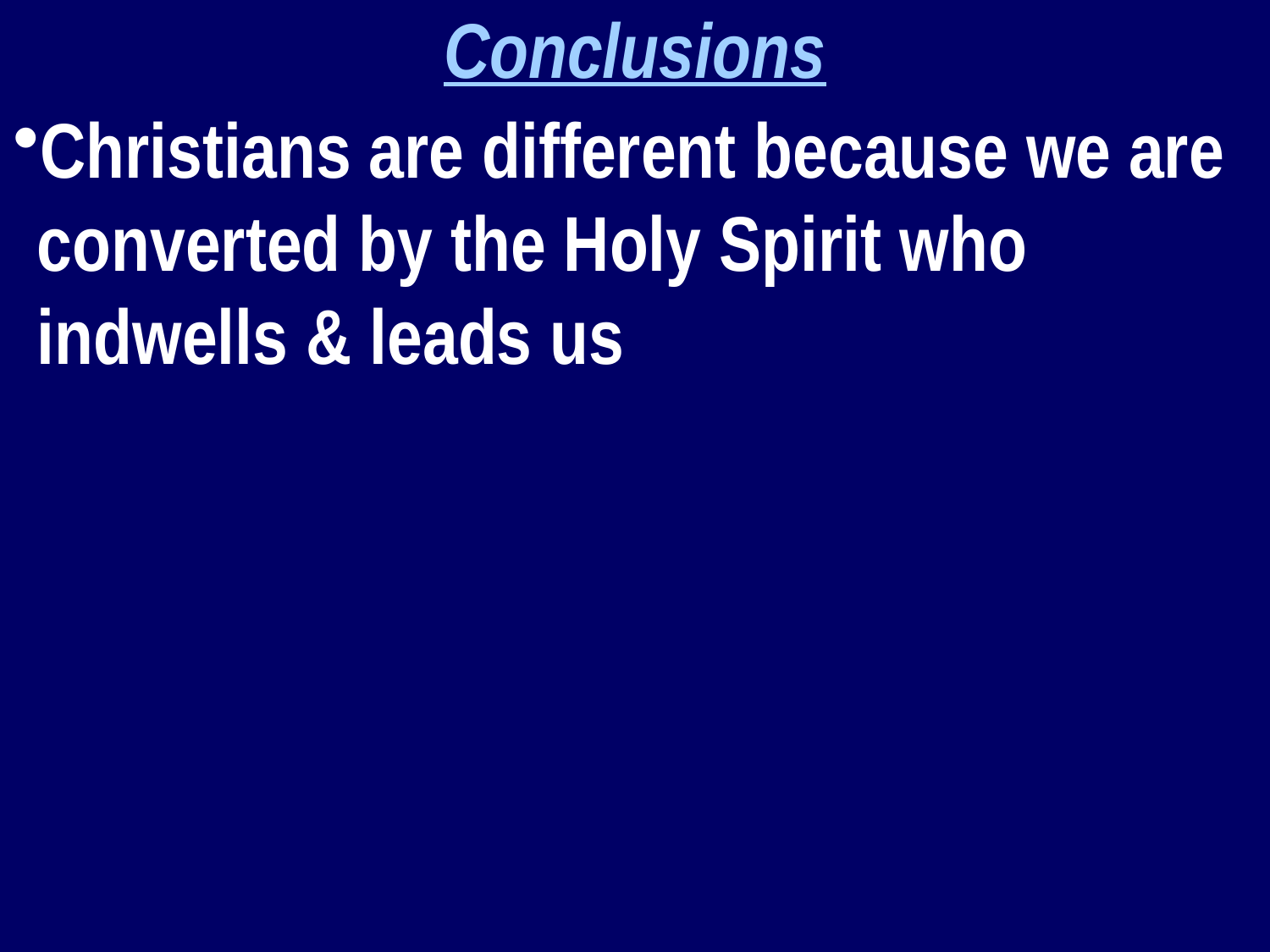

Conclusions
Christians are different because we are converted by the Holy Spirit who indwells & leads us